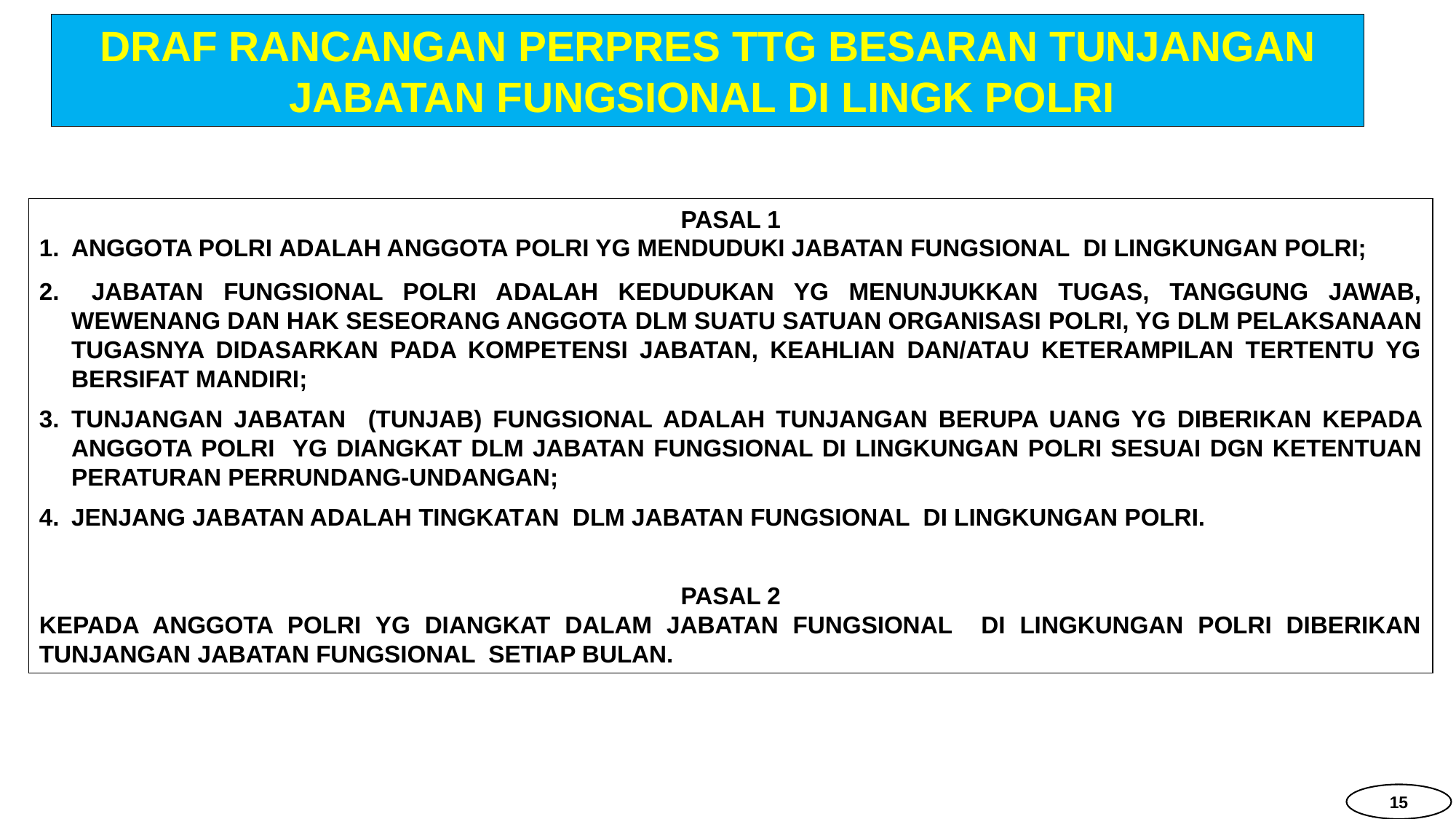

DRAF RANCANGAN PERPRES TTG BESARAN TUNJANGAN JABATAN FUNGSIONAL DI LINGK POLRI
PASAL 1
ANGGOTA POLRI ADALAH ANGGOTA POLRI YG MENDUDUKI JABATAN FUNGSIONAL  DI LINGKUNGAN POLRI;

 JABATAN FUNGSIONAL POLRI ADALAH KEDUDUKAN YG MENUNJUKKAN TUGAS, TANGGUNG JAWAB, WEWENANG DAN HAK SESEORANG ANGGOTA DLM SUATU SATUAN ORGANISASI POLRI, YG DLM PELAKSANAAN TUGASNYA DIDASARKAN PADA KOMPETENSI JABATAN, KEAHLIAN DAN/ATAU KETERAMPILAN TERTENTU YG BERSIFAT MANDIRI;

TUNJANGAN JABATAN  (TUNJAB) FUNGSIONAL ADALAH TUNJANGAN BERUPA UANG YG DIBERIKAN KEPADA ANGGOTA POLRI  YG DIANGKAT DLM JABATAN FUNGSIONAL DI LINGKUNGAN POLRI SESUAI DGN KETENTUAN PERATURAN PERRUNDANG-UNDANGAN;

JENJANG JABATAN ADALAH TINGKATAN  DLM JABATAN FUNGSIONAL  DI LINGKUNGAN POLRI.

PASAL 2
KEPADA ANGGOTA POLRI YG DIANGKAT DALAM JABATAN FUNGSIONAL  DI LINGKUNGAN POLRI DIBERIKAN TUNJANGAN JABATAN FUNGSIONAL  SETIAP BULAN.
15